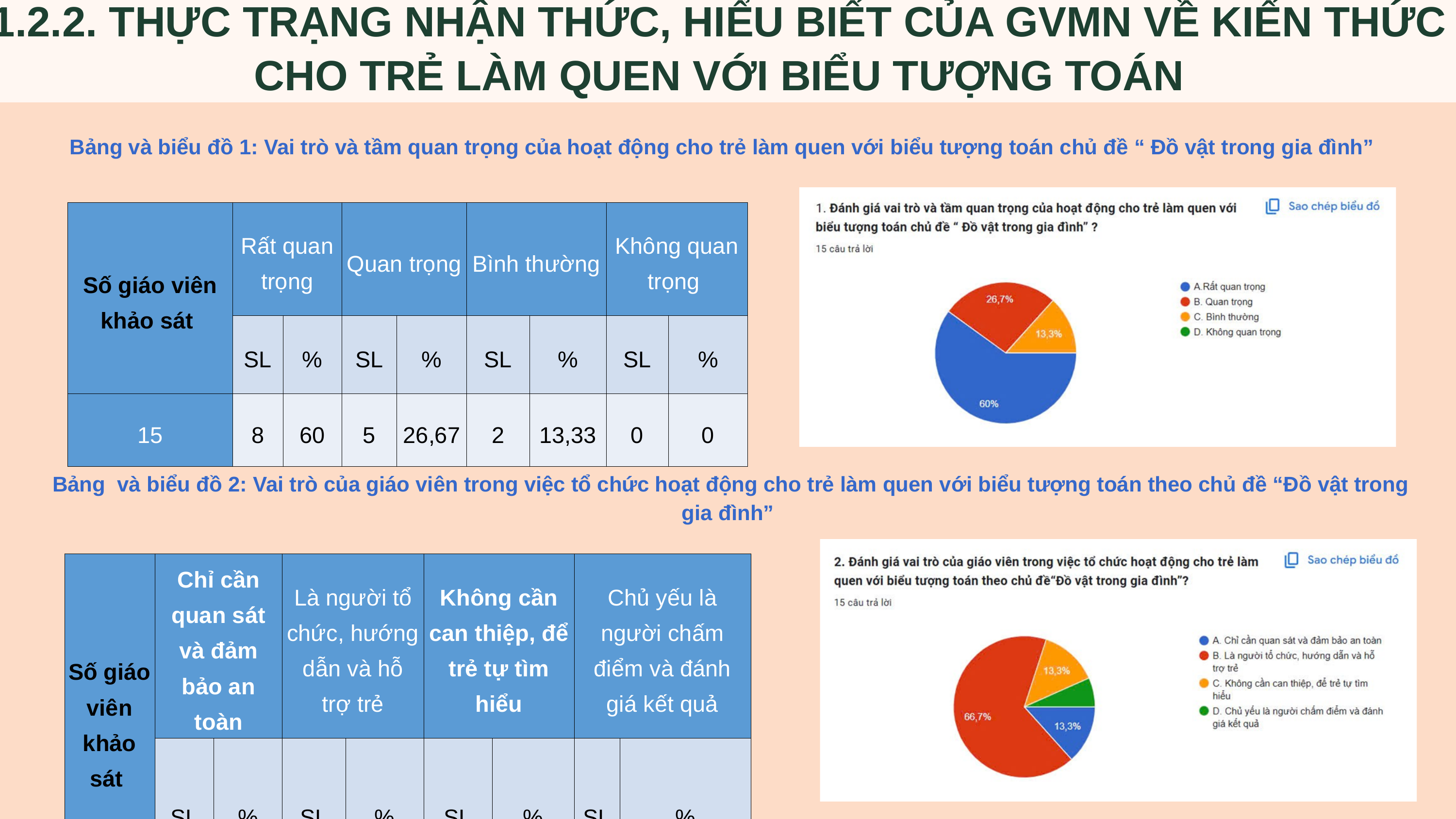

1.2.2. THỰC TRẠNG NHẬN THỨC, HIỂU BIẾT CỦA GVMN VỀ KIẾN THỨC CHO TRẺ LÀM QUEN VỚI BIỂU TƯỢNG TOÁN

 Bảng và biểu đồ 1: Vai trò và tầm quan trọng của hoạt động cho trẻ làm quen với biểu tượng toán chủ đề “ Đồ vật trong gia đình”

| Số giáo viên khảo sát | Rất quan trọng | Rất quan trọng | Quan trọng | Quan trọng | Bình thường | Bình thường | Không quan trọng | Không quan trọng |
| --- | --- | --- | --- | --- | --- | --- | --- | --- |
| Số giáo viên khảo sát | SL | % | SL | % | SL | % | SL | % |
| 15 | 8 | 60 | 5 | 26,67 | 2 | 13,33 | 0 | 0 |
 Bảng  và biểu đồ 2: Vai trò của giáo viên trong việc tổ chức hoạt động cho trẻ làm quen với biểu tượng toán theo chủ đề “Đồ vật trong gia đình”

| Số giáo viên khảo sát | Chỉ cần quan sát và đảm bảo an toàn | Chỉ cần quan sát và đảm bảo an toàn | Là người tổ chức, hướng dẫn và hỗ trợ trẻ | Là người tổ chức, hướng dẫn và hỗ trợ trẻ | Không cần can thiệp, để trẻ tự tìm hiểu | Không cần can thiệp, để trẻ tự tìm hiểu | Chủ yếu là người chấm điểm và đánh giá kết quả | Chủ yếu là người chấm điểm và đánh giá kết quả |
| --- | --- | --- | --- | --- | --- | --- | --- | --- |
| Số giáo viên khảo sát | SL | % | SL | % | SL | % | SL | % |
| 15 | 2 | 13,33 | 10 | 66,67 | 2 | 13,33 | 1 | 6,67 |